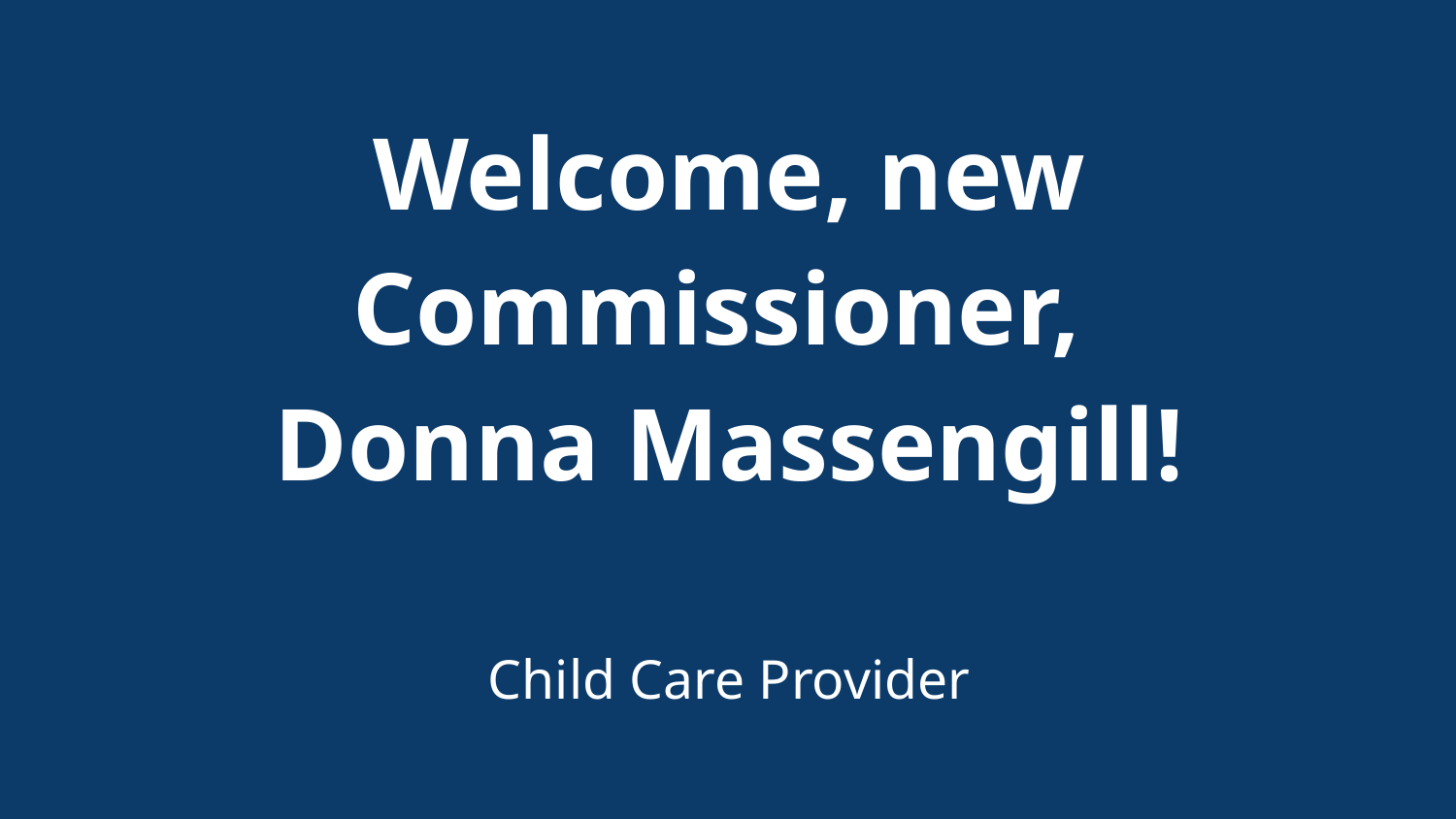

# Welcome, new Commissioner,
Donna Massengill!

Child Care Provider